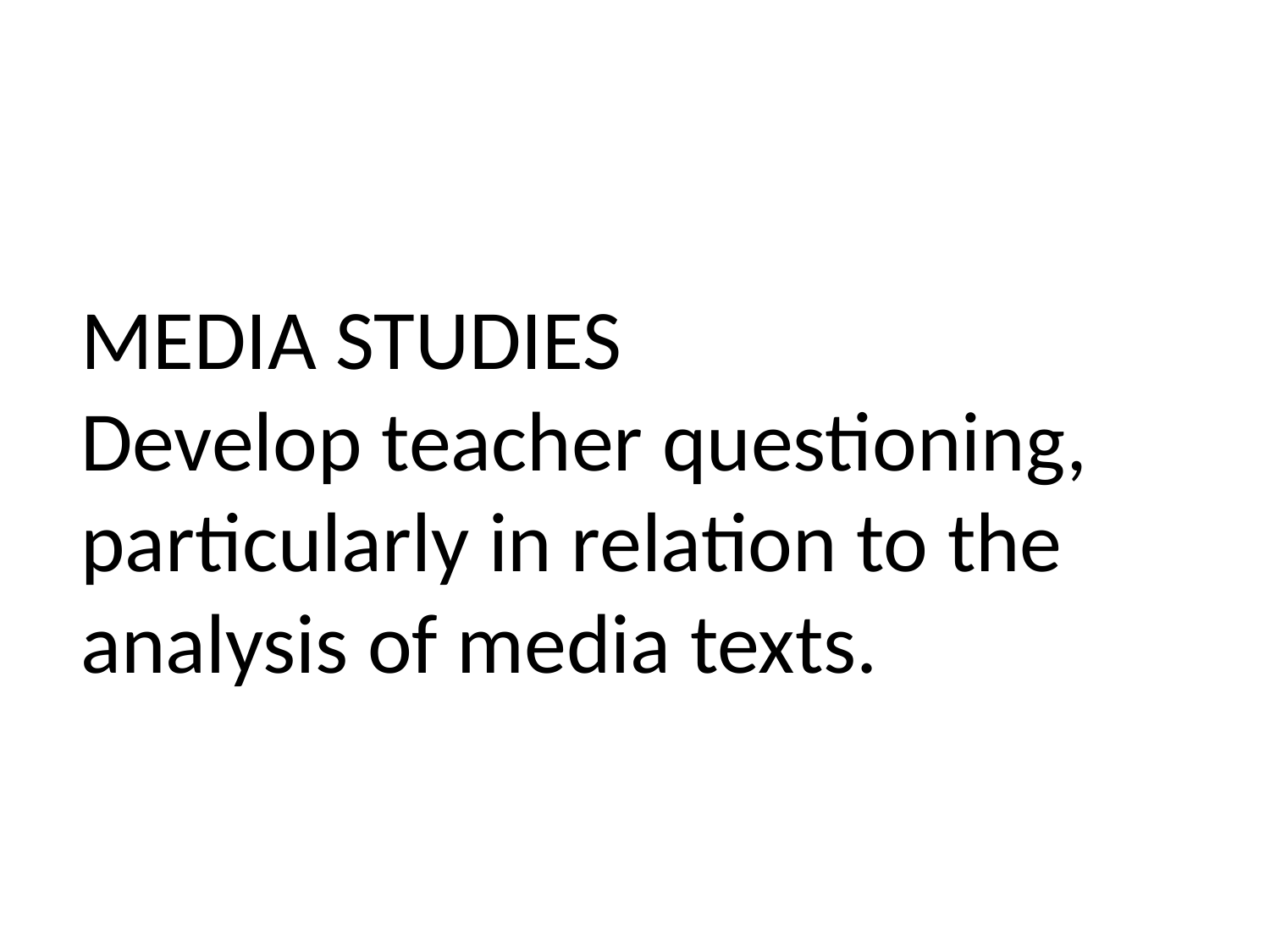

MEDIA STUDIES
Develop teacher questioning, particularly in relation to the analysis of media texts.